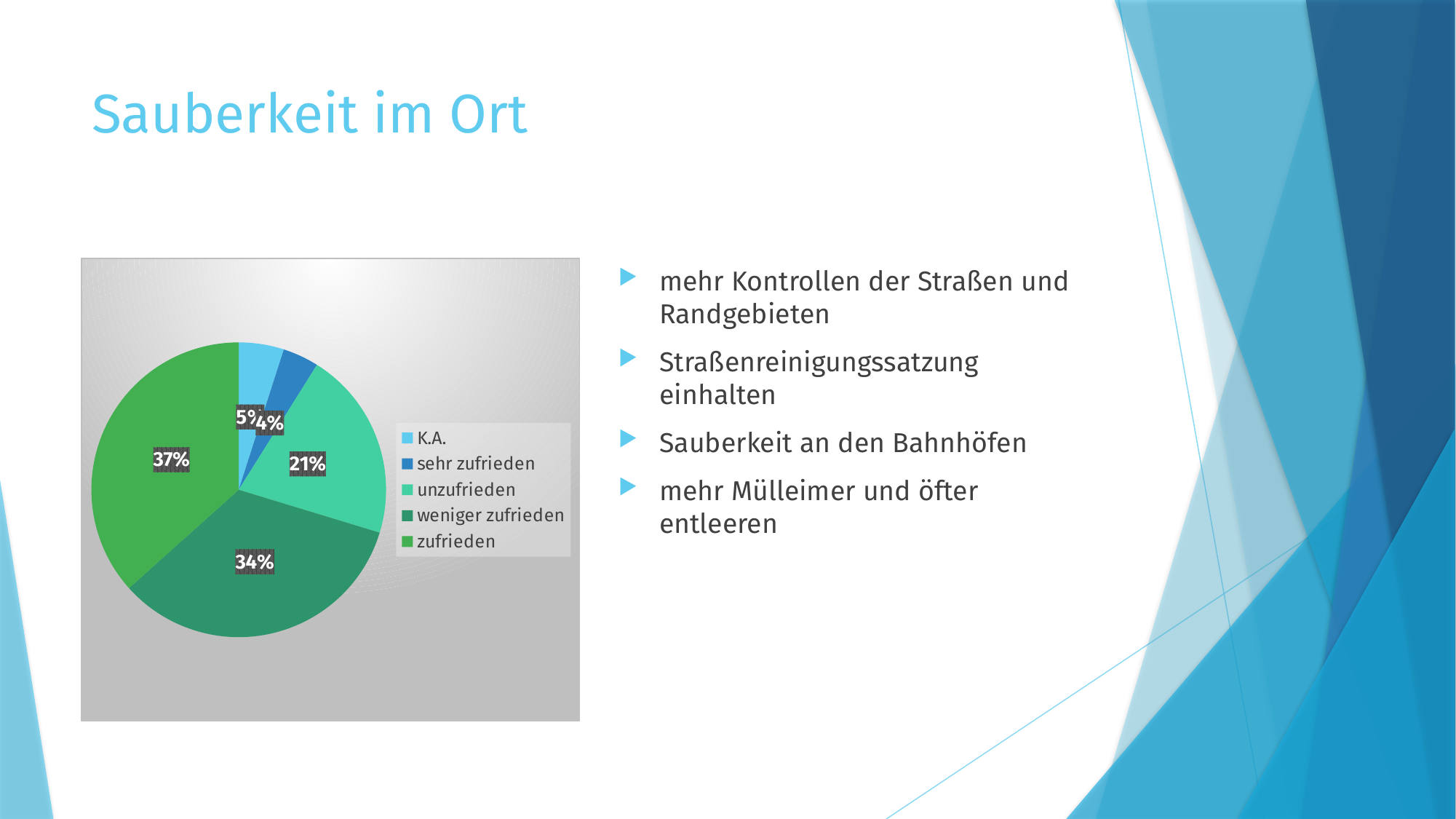

# Sauberkeit im Ort

### Chart

| Category |  |
|---|---|
| K.A. | 0.05 |
| sehr zufrieden | 0.04000000000000001 |
| unzufrieden | 0.21000000000000002 |
| weniger zufrieden | 0.34 |
| zufrieden | 0.37000000000000005 |
mehr Kontrollen der Straßen und Randgebieten
Straßenreinigungssatzung einhalten
Sauberkeit an den Bahnhöfen
mehr Mülleimer und öfter entleeren